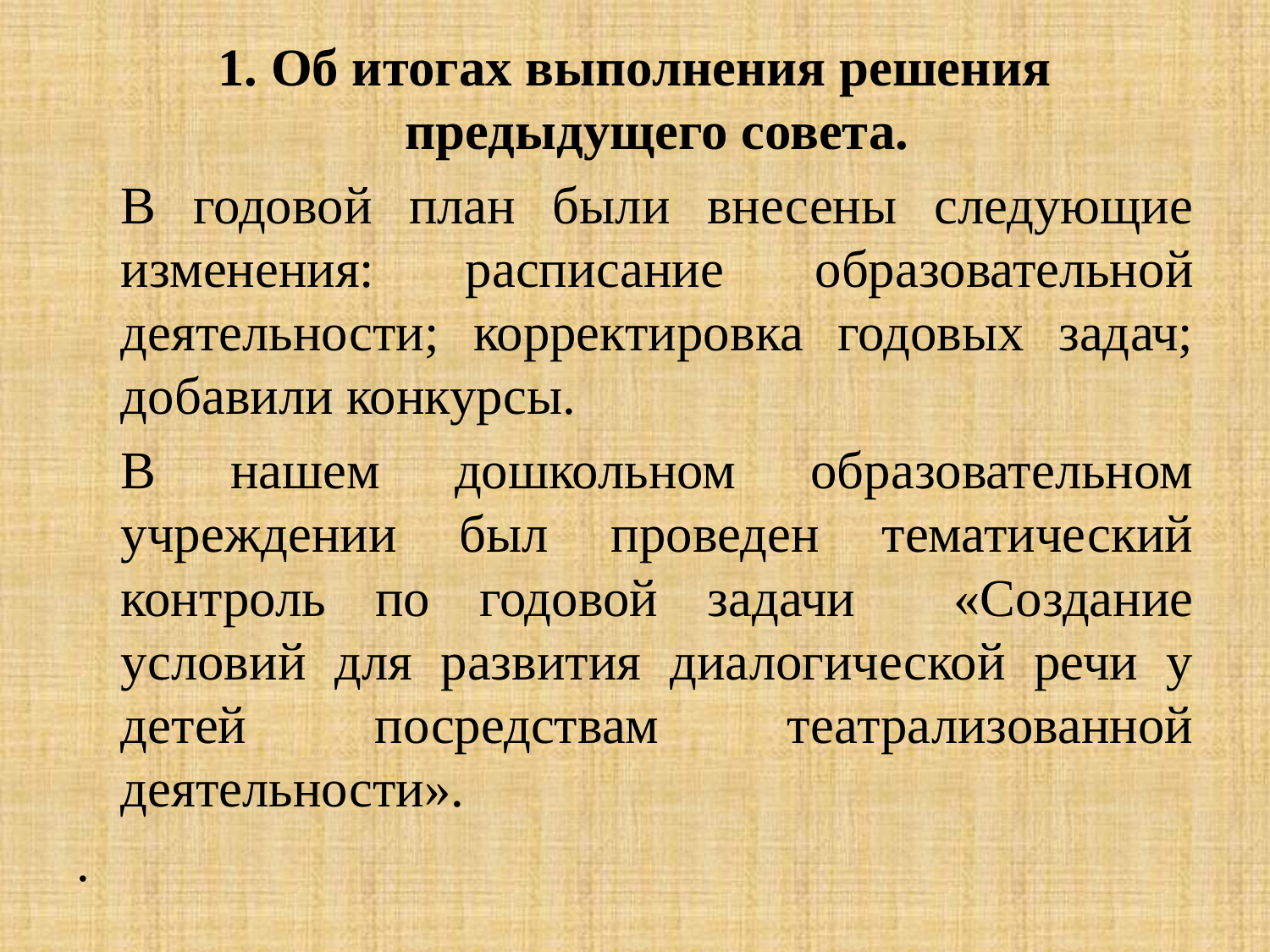

1. Об итогах выполнения решения предыдущего совета.
	В годовой план были внесены следующие изменения: расписание образовательной деятельности; корректировка годовых задач; добавили конкурсы.
	В нашем дошкольном образовательном учреждении был проведен тематический контроль по годовой задачи  «Создание условий для развития диалогической речи у детей посредствам театрализованной деятельности».
.